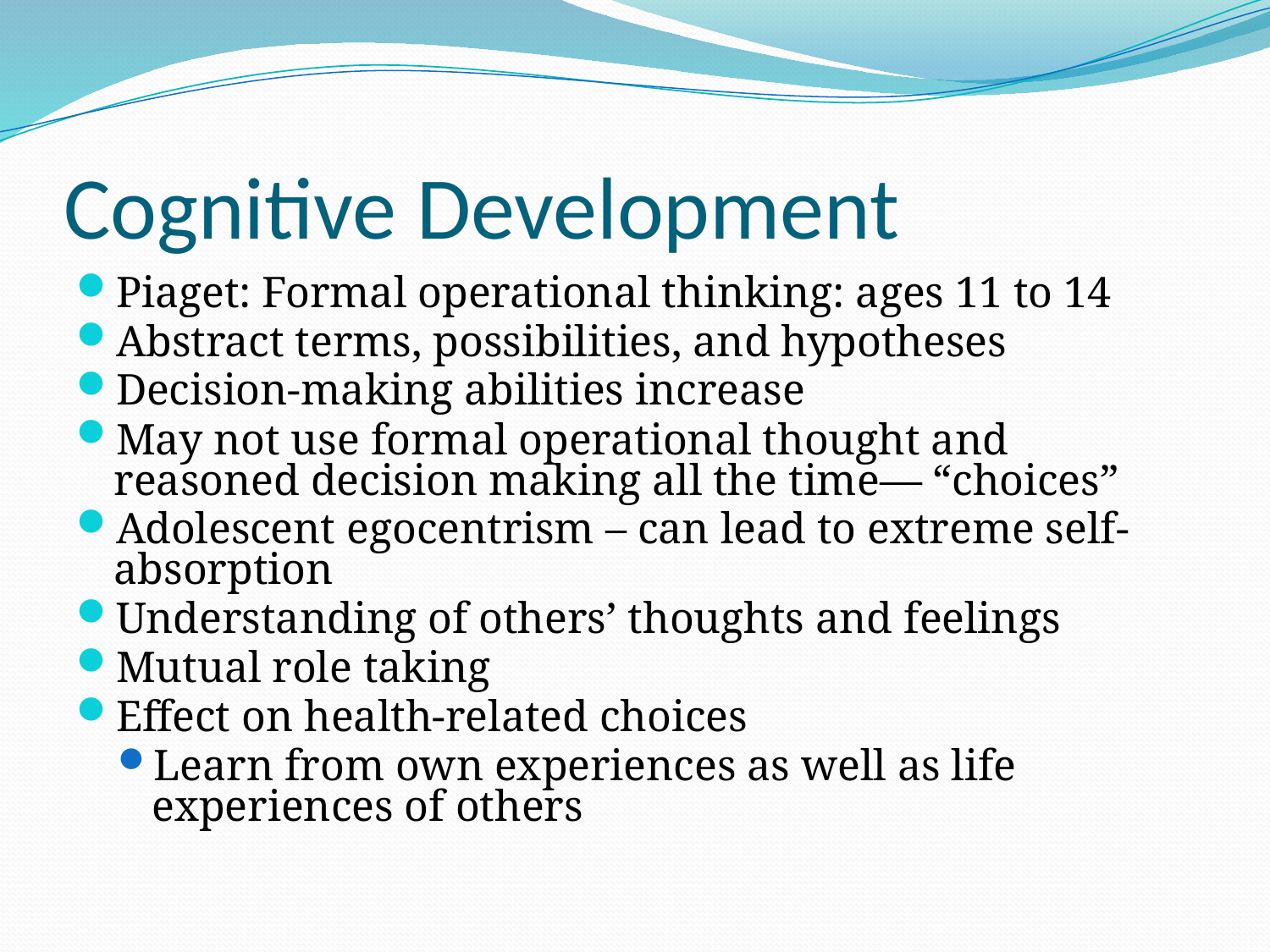

# Cognitive Development
Piaget: Formal operational thinking: ages 11 to 14
Abstract terms, possibilities, and hypotheses
Decision-making abilities increase
May not use formal operational thought and   reasoned decision making all the time— “choices”
Adolescent egocentrism – can lead to extreme self-absorption
Understanding of others’ thoughts and feelings
Mutual role taking
Effect on health-related choices
Learn from own experiences as well as life experiences of others